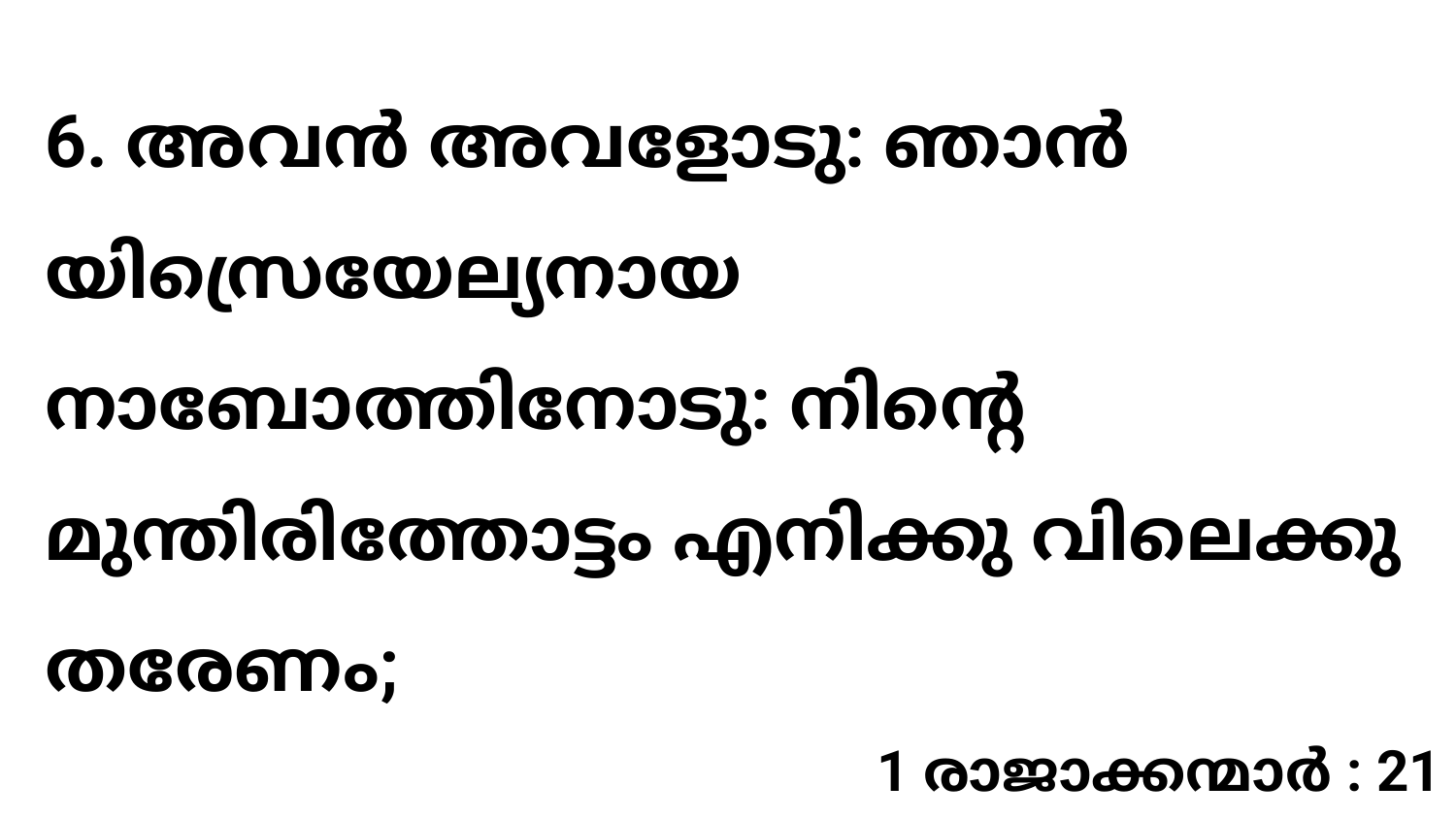

6. അവൻ അവളോടു: ഞാൻ യിസ്രെയേല്യനായ നാബോത്തിനോടു: നിന്റെ മുന്തിരിത്തോട്ടം എനിക്കു വിലെക്കു തരേണം;
1 രാജാക്കന്മാർ : 21